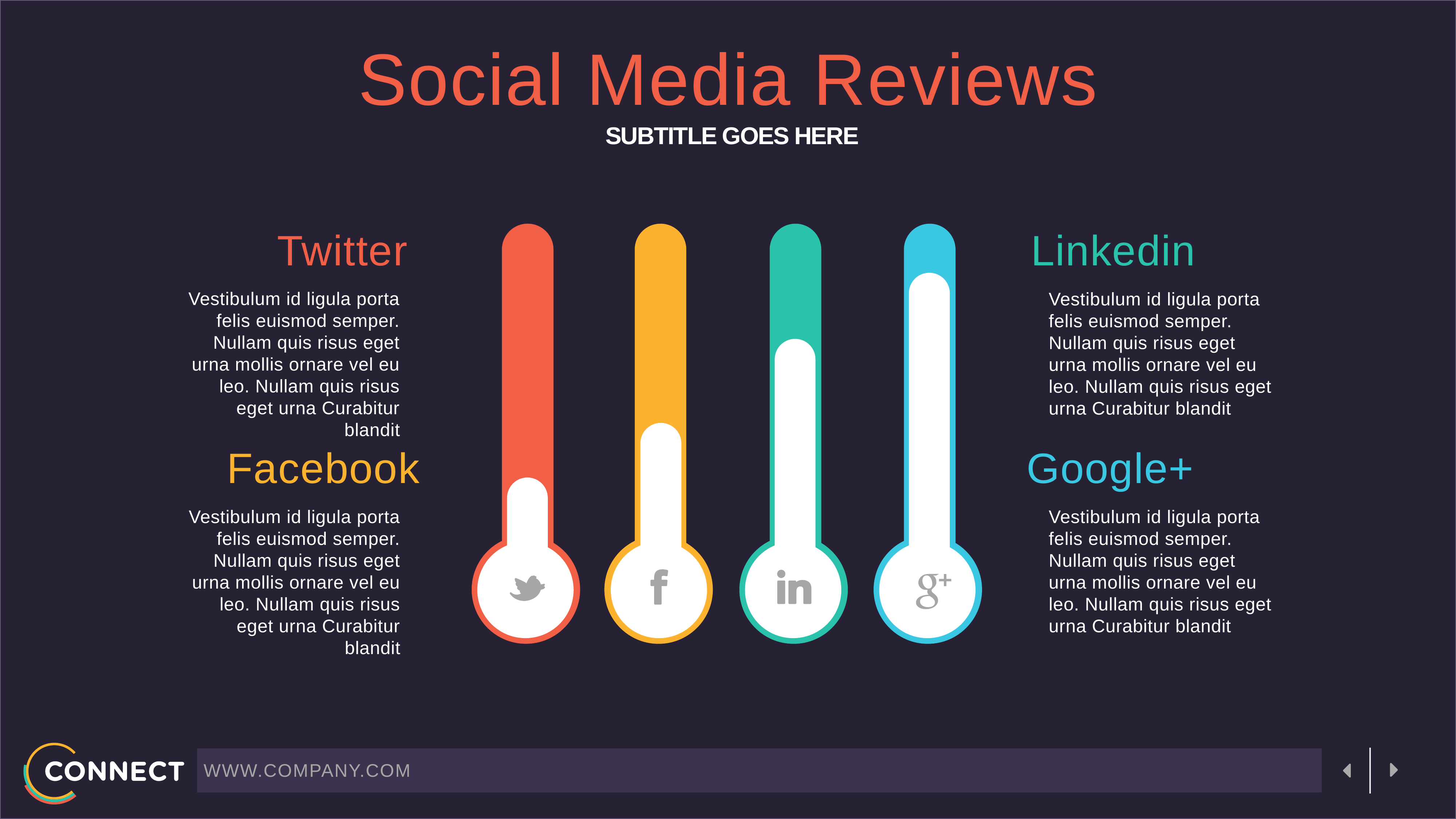

Social Media Reviews
SUBTITLE GOES HERE
Twitter
Vestibulum id ligula porta felis euismod semper. Nullam quis risus eget urna mollis ornare vel eu leo. Nullam quis risus eget urna Curabitur blandit

Linkedin
Vestibulum id ligula porta felis euismod semper. Nullam quis risus eget urna mollis ornare vel eu leo. Nullam quis risus eget urna Curabitur blandit

Facebook
Vestibulum id ligula porta felis euismod semper. Nullam quis risus eget urna mollis ornare vel eu leo. Nullam quis risus eget urna Curabitur blandit

Google+
Vestibulum id ligula porta felis euismod semper. Nullam quis risus eget urna mollis ornare vel eu leo. Nullam quis risus eget urna Curabitur blandit